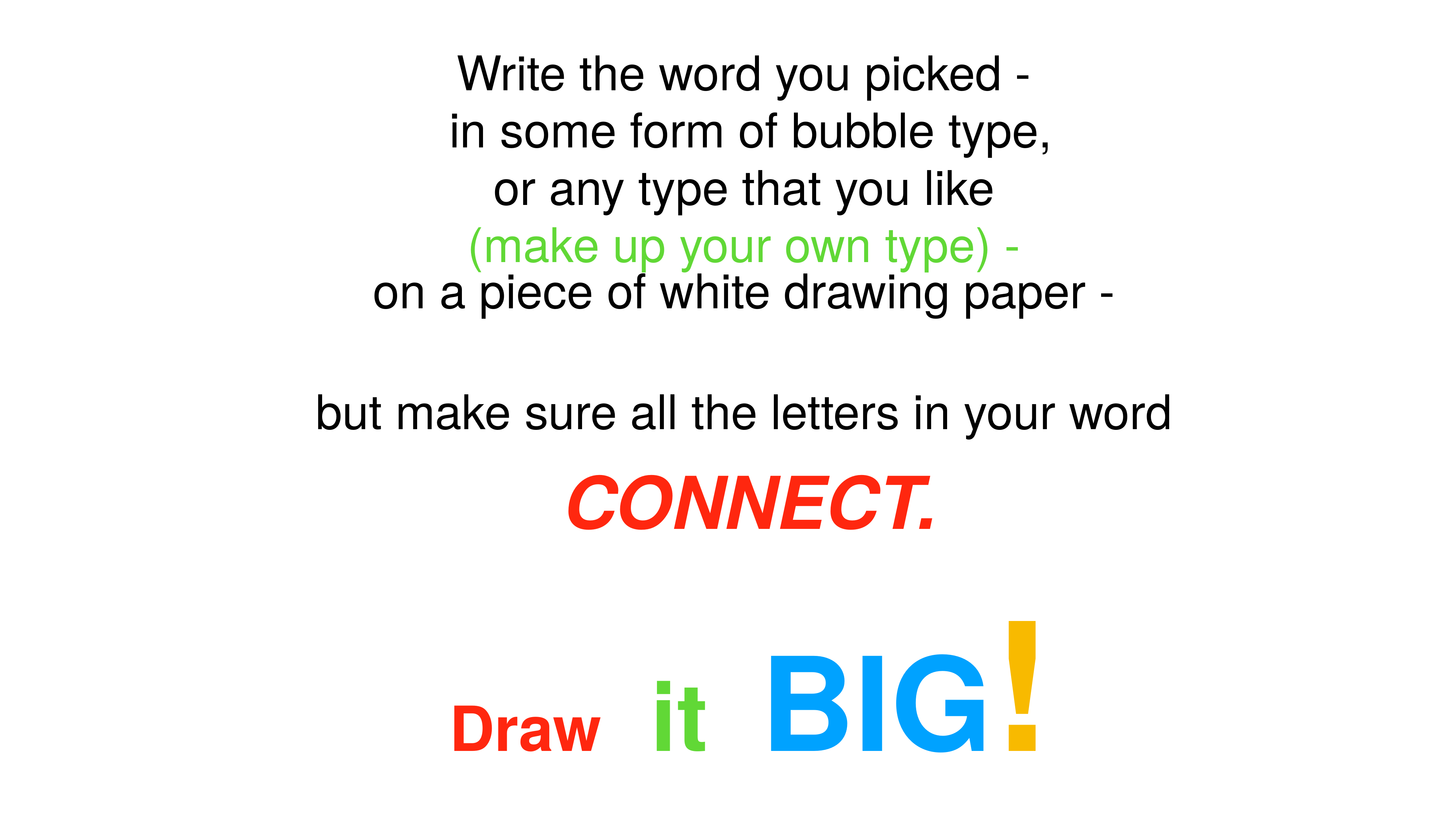

Write the word you picked -
in some form of bubble type,
or any type that you like
(make up your own type) -
on a piece of white drawing paper -

but make sure all the letters in your word
CONNECT.

Draw   it  BIG!